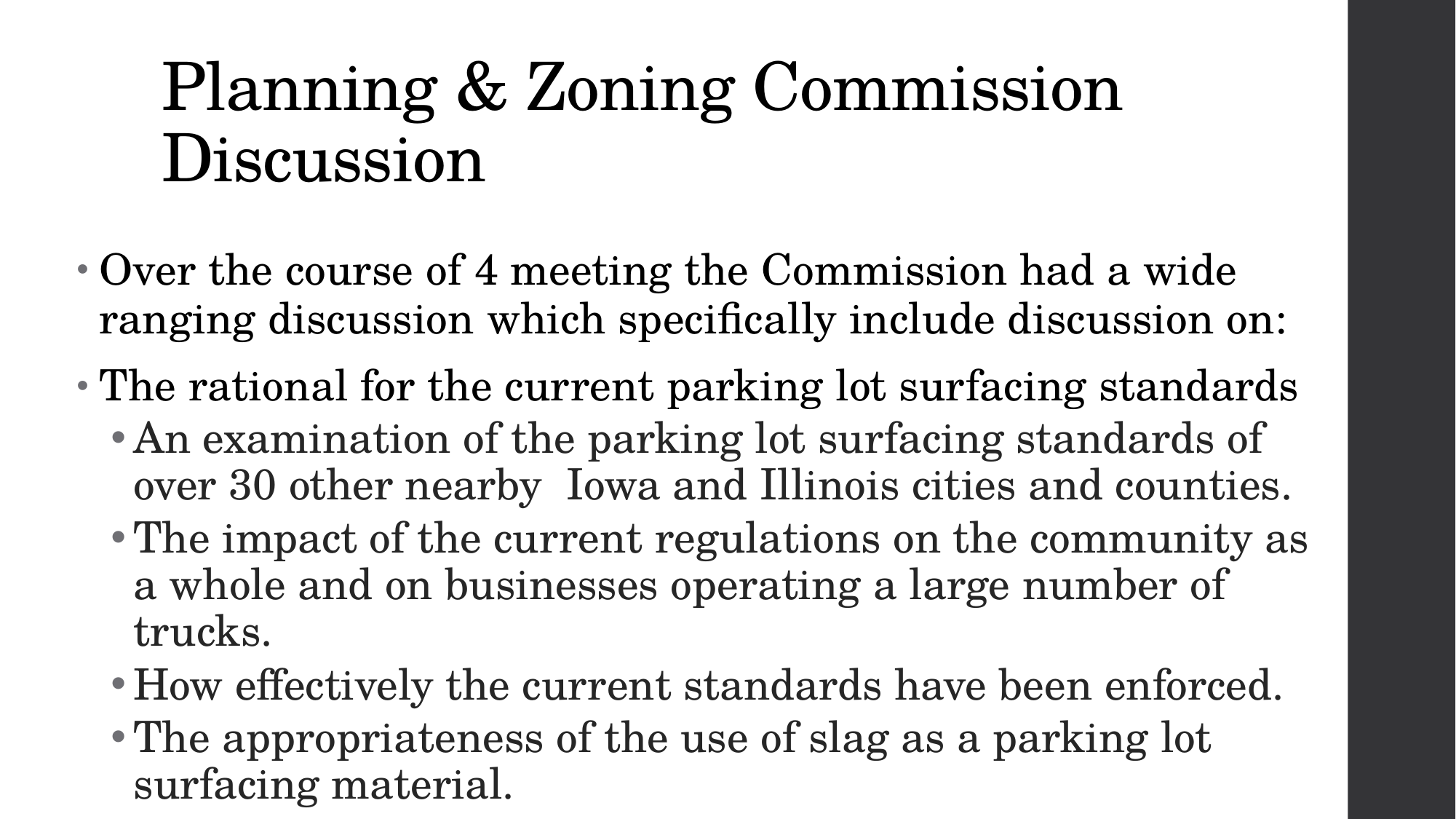

# Planning & Zoning Commission Discussion
Over the course of 4 meeting the Commission had a wide ranging discussion which specifically include discussion on:
The rational for the current parking lot surfacing standards
An examination of the parking lot surfacing standards of over 30 other nearby  Iowa and Illinois cities and counties.
The impact of the current regulations on the community as a whole and on businesses operating a large number of trucks.
How effectively the current standards have been enforced.
The appropriateness of the use of slag as a parking lot surfacing material.